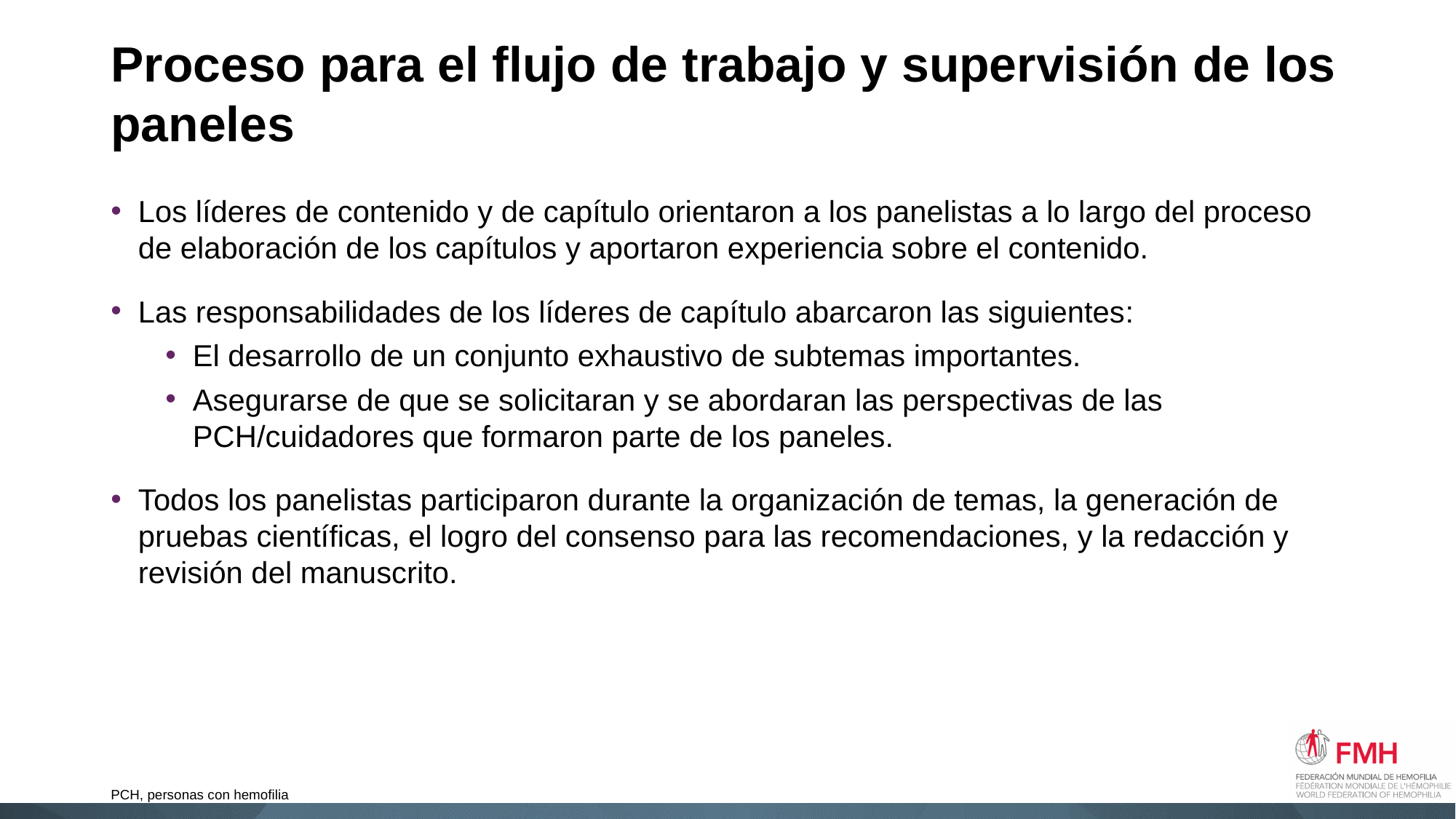

# Proceso para el flujo de trabajo y supervisión de los paneles
Los líderes de contenido y de capítulo orientaron a los panelistas a lo largo del proceso de elaboración de los capítulos y aportaron experiencia sobre el contenido.
Las responsabilidades de los líderes de capítulo abarcaron las siguientes:
El desarrollo de un conjunto exhaustivo de subtemas importantes.
Asegurarse de que se solicitaran y se abordaran las perspectivas de las PCH/cuidadores que formaron parte de los paneles.
Todos los panelistas participaron durante la organización de temas, la generación de pruebas científicas, el logro del consenso para las recomendaciones, y la redacción y revisión del manuscrito.
PCH, personas con hemofilia